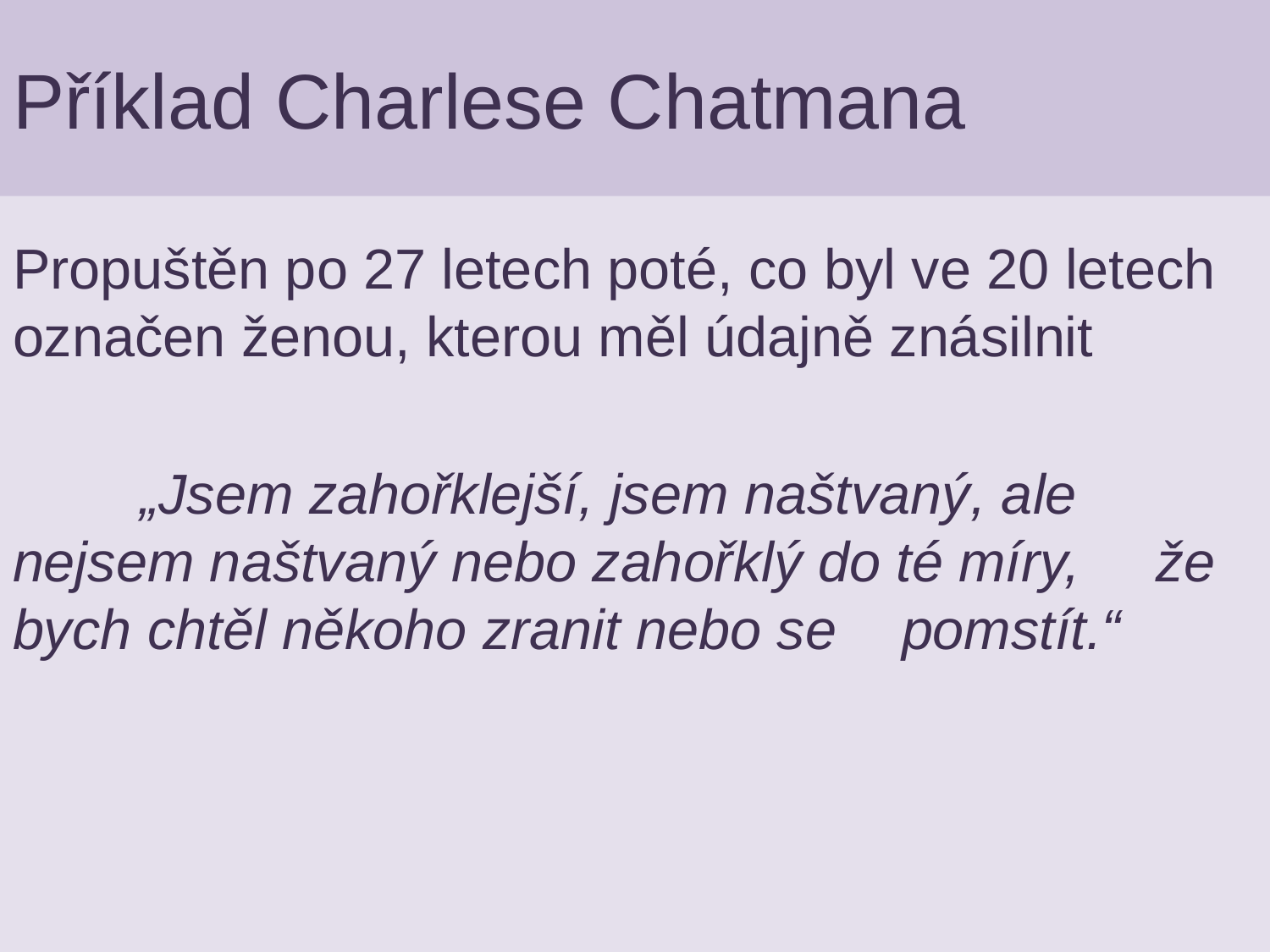

# Příklad Charlese Chatmana
Propuštěn po 27 letech poté, co byl ve 20 letech označen ženou, kterou měl údajně znásilnit

	„Jsem zahořklejší, jsem naštvaný, ale 	nejsem naštvaný nebo zahořklý do té míry, 	že bych chtěl někoho zranit nebo se 	pomstít.“